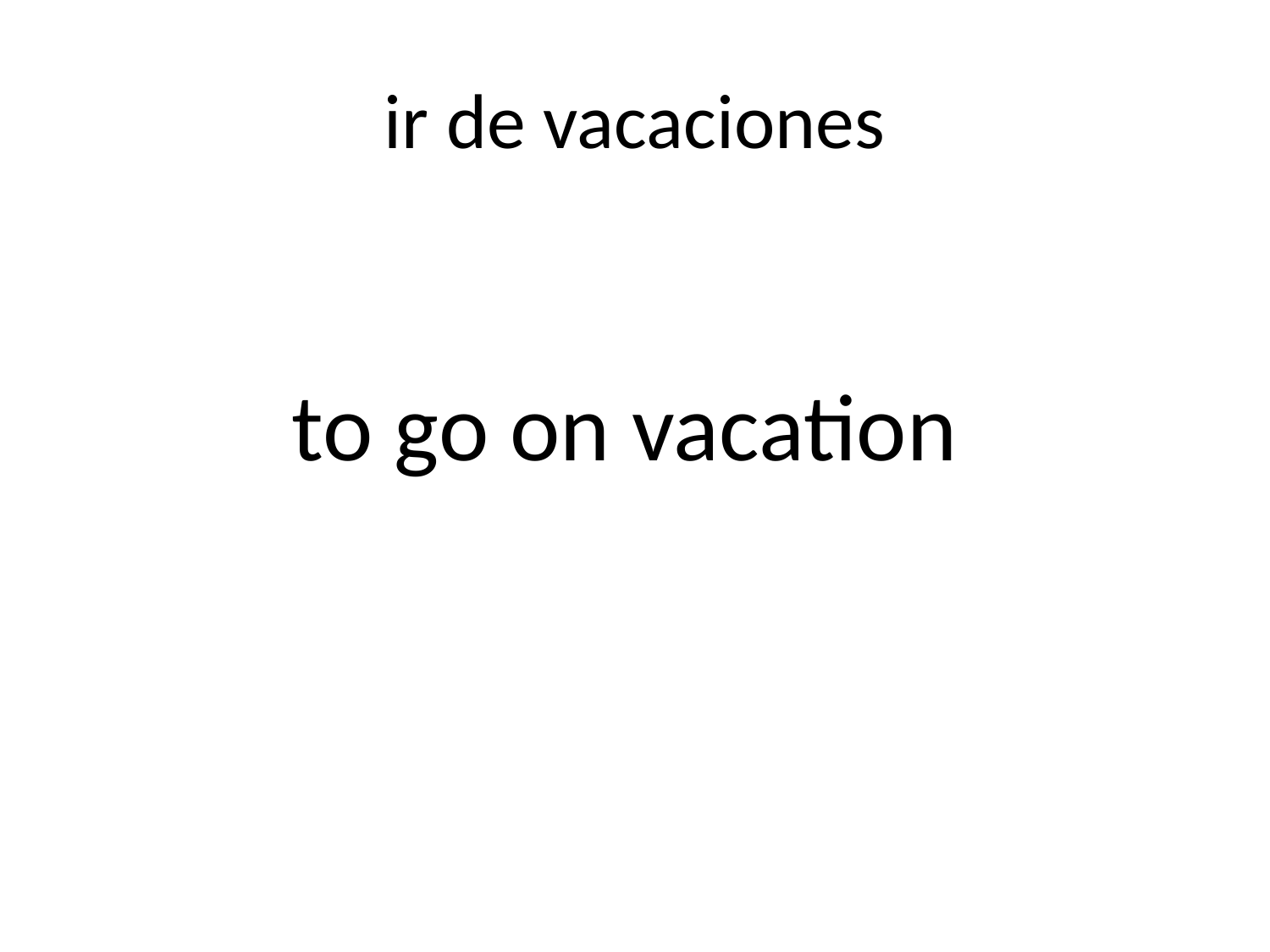

# ir de vacaciones
to go on vacation